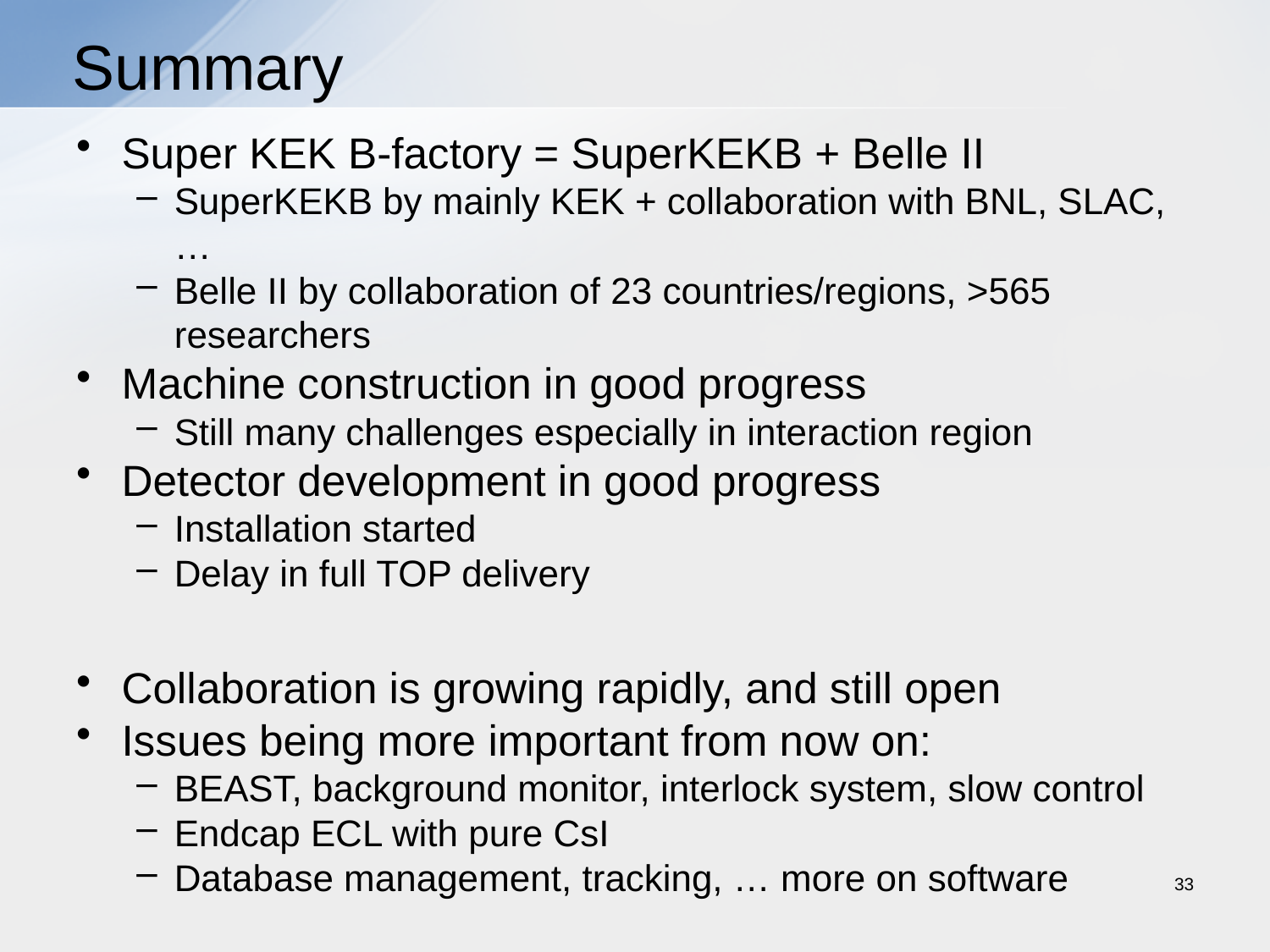

# Summary
Super KEK B-factory = SuperKEKB + Belle II
SuperKEKB by mainly KEK + collaboration with BNL, SLAC, …
Belle II by collaboration of 23 countries/regions, >565 researchers
Machine construction in good progress
Still many challenges especially in interaction region
Detector development in good progress
Installation started
Delay in full TOP delivery

Collaboration is growing rapidly, and still open
Issues being more important from now on:
BEAST, background monitor, interlock system, slow control
Endcap ECL with pure CsI
Database management, tracking, … more on software
33